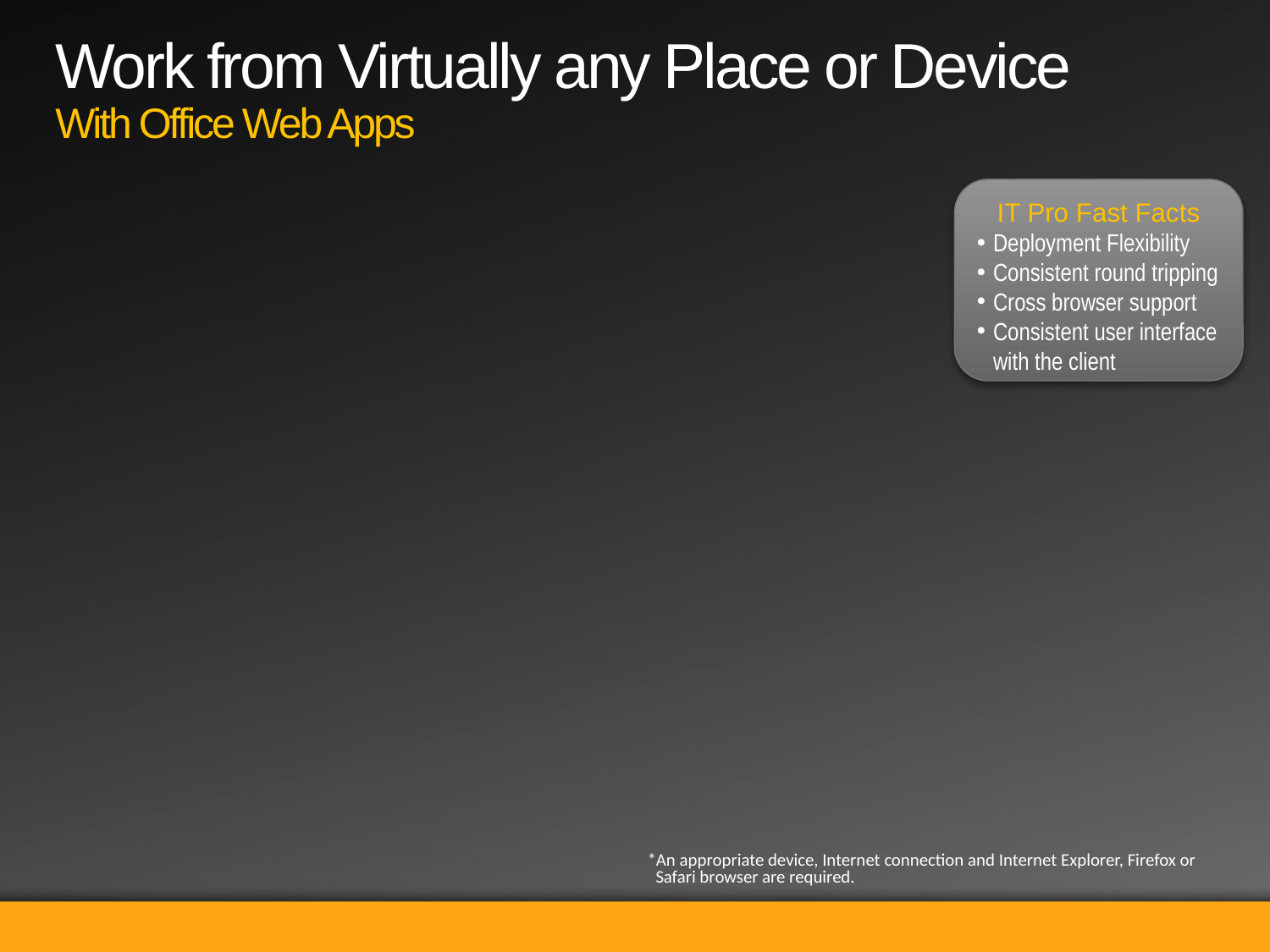

# Work from Virtually any Place or Device With Office Web Apps
IT Pro Fast Facts
Deployment Flexibility
Consistent round tripping
Cross browser support
Consistent user interface with the client
*An appropriate device, Internet connection and Internet Explorer, Firefox or Safari browser are required.